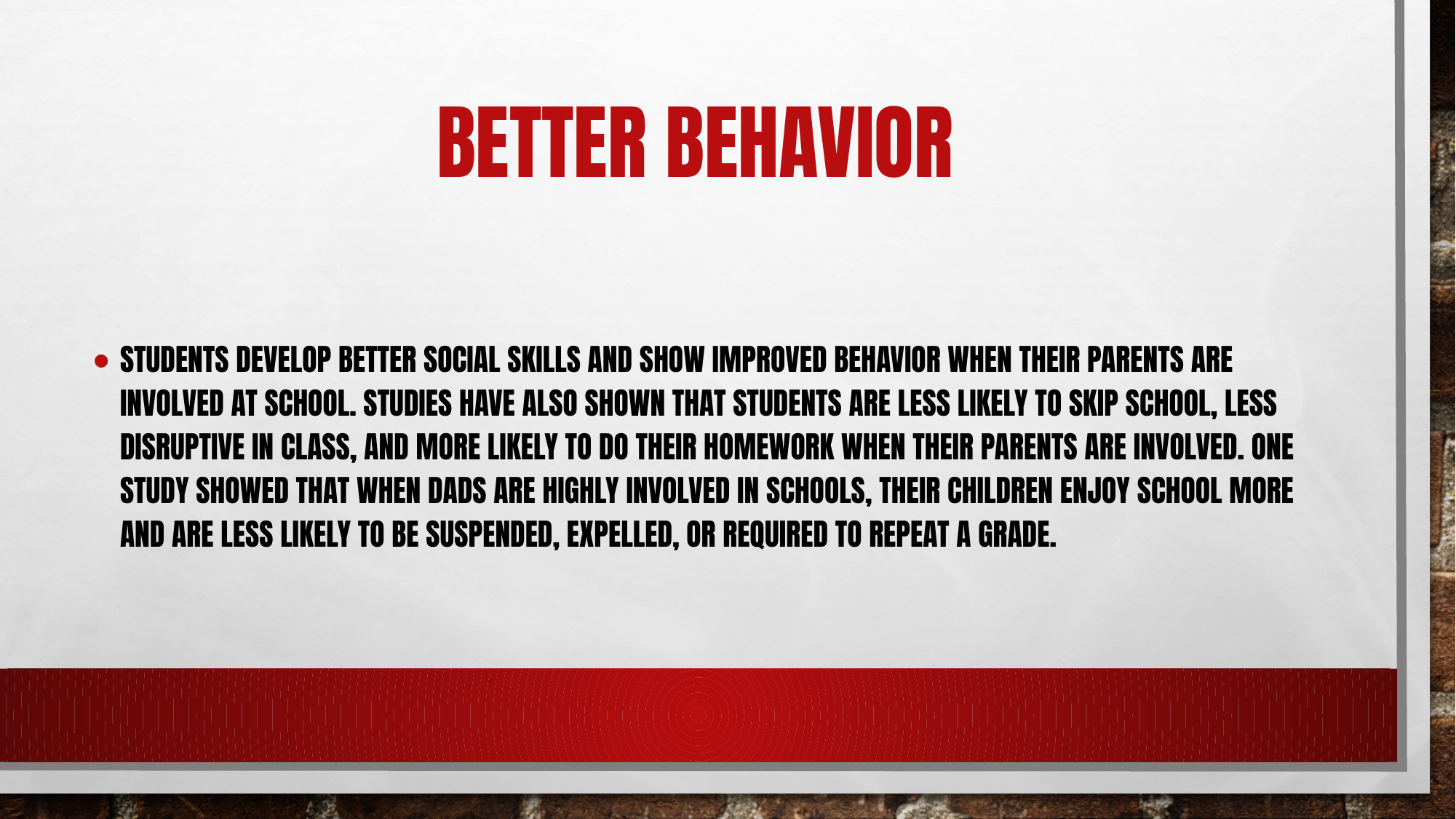

# better behavior
Students develop better social skills and show improved behavior when their parents are involved at school. Studies have also shown that students are less likely to skip school, less disruptive in class, and more likely to do their homework when their parents are involved. One study showed that when dads are highly involved in schools, their children enjoy school more and are less likely to be suspended, expelled, or required to repeat a grade.